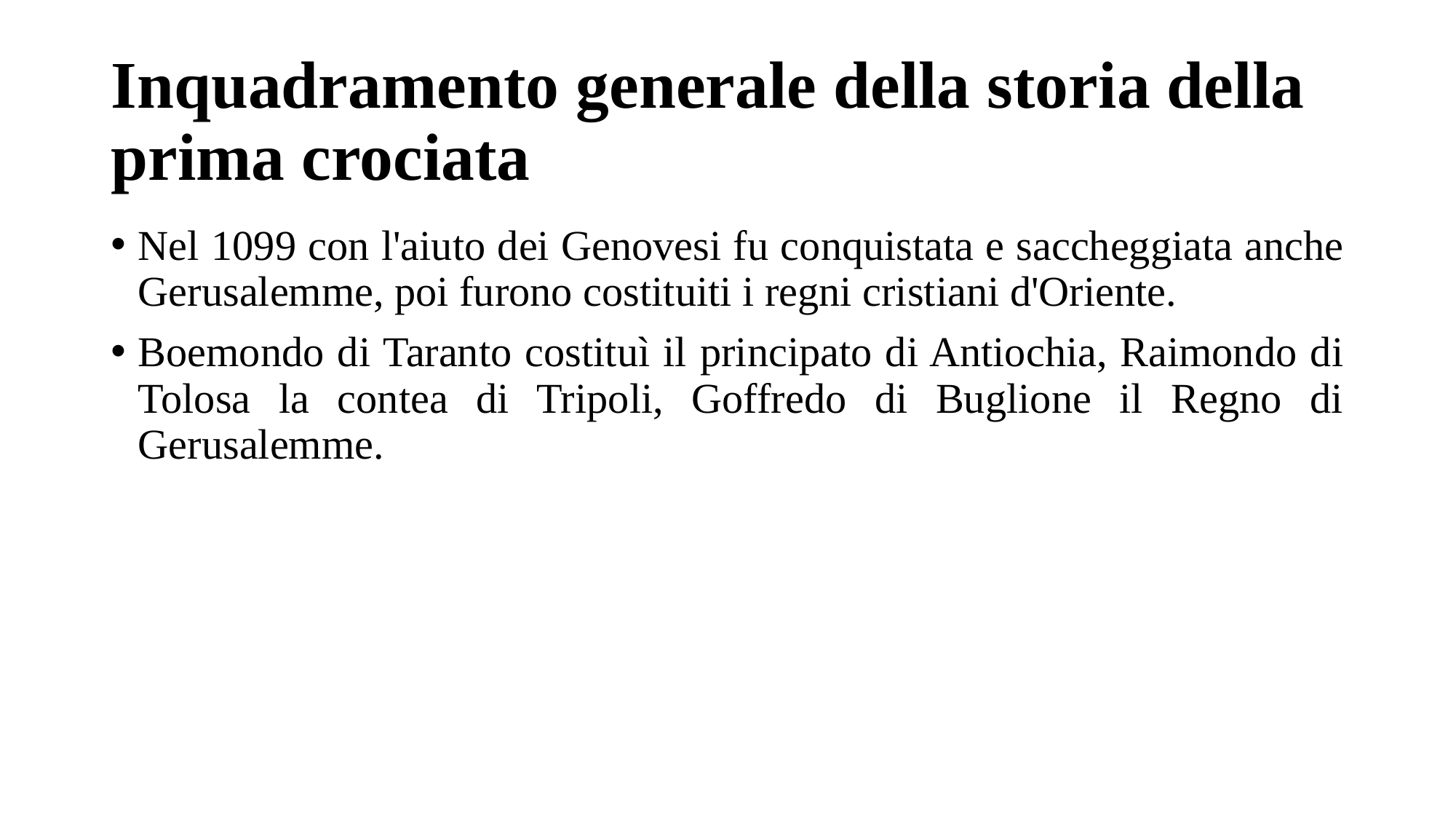

# Inquadramento generale della storia della prima crociata
Nel 1099 con l'aiuto dei Genovesi fu conquistata e saccheggiata anche Gerusalemme, poi furono costituiti i regni cristiani d'Oriente.
Boemondo di Taranto costituì il principato di Antiochia, Raimondo di Tolosa la contea di Tripoli, Goffredo di Buglione il Regno di Gerusalemme.